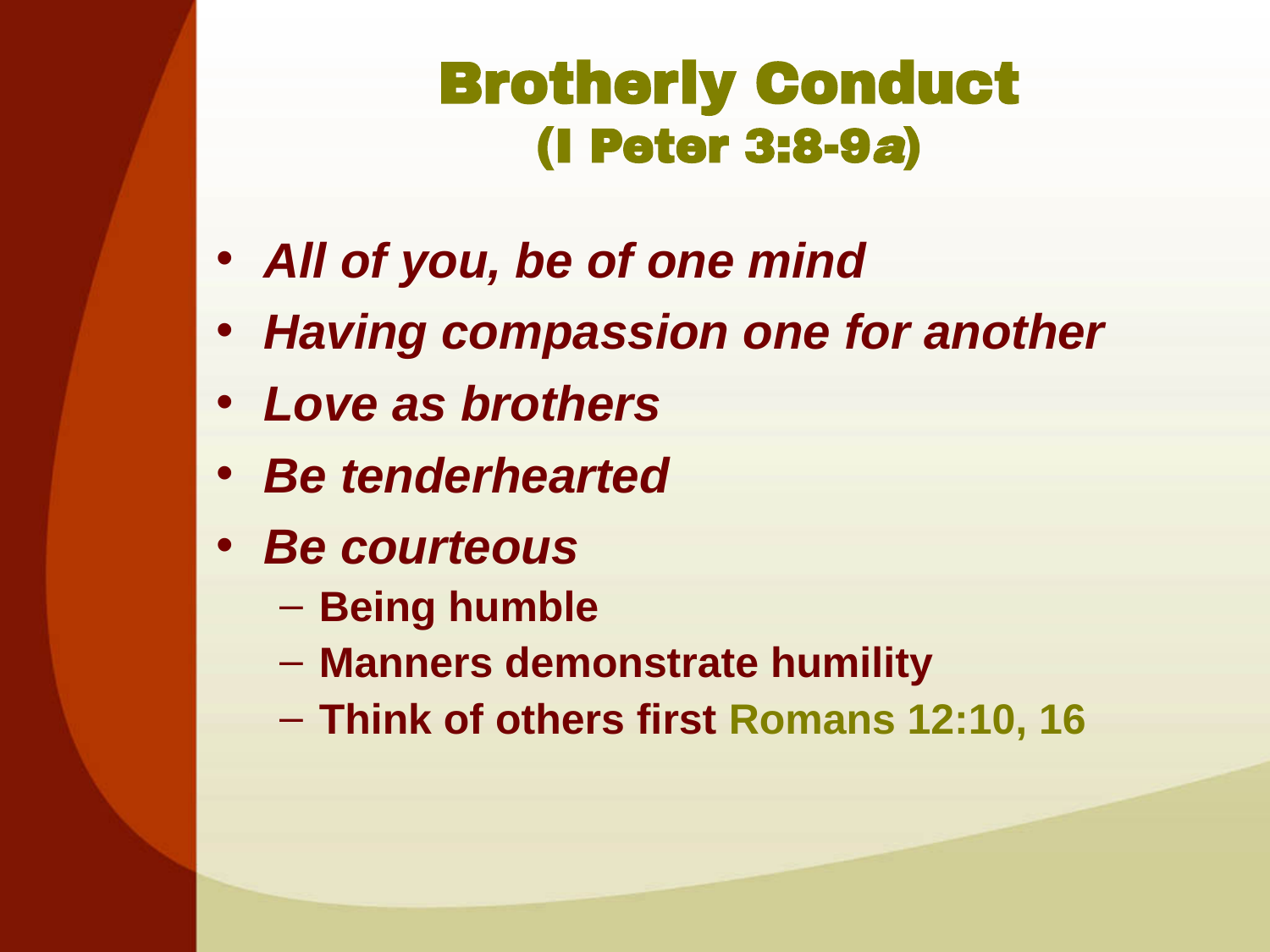

# Brotherly Conduct (I Peter 3:8-9a)
All of you, be of one mind
Having compassion one for another
Love as brothers
Be tenderhearted
Be courteous
Being humble
Manners demonstrate humility
Think of others first Romans 12:10, 16